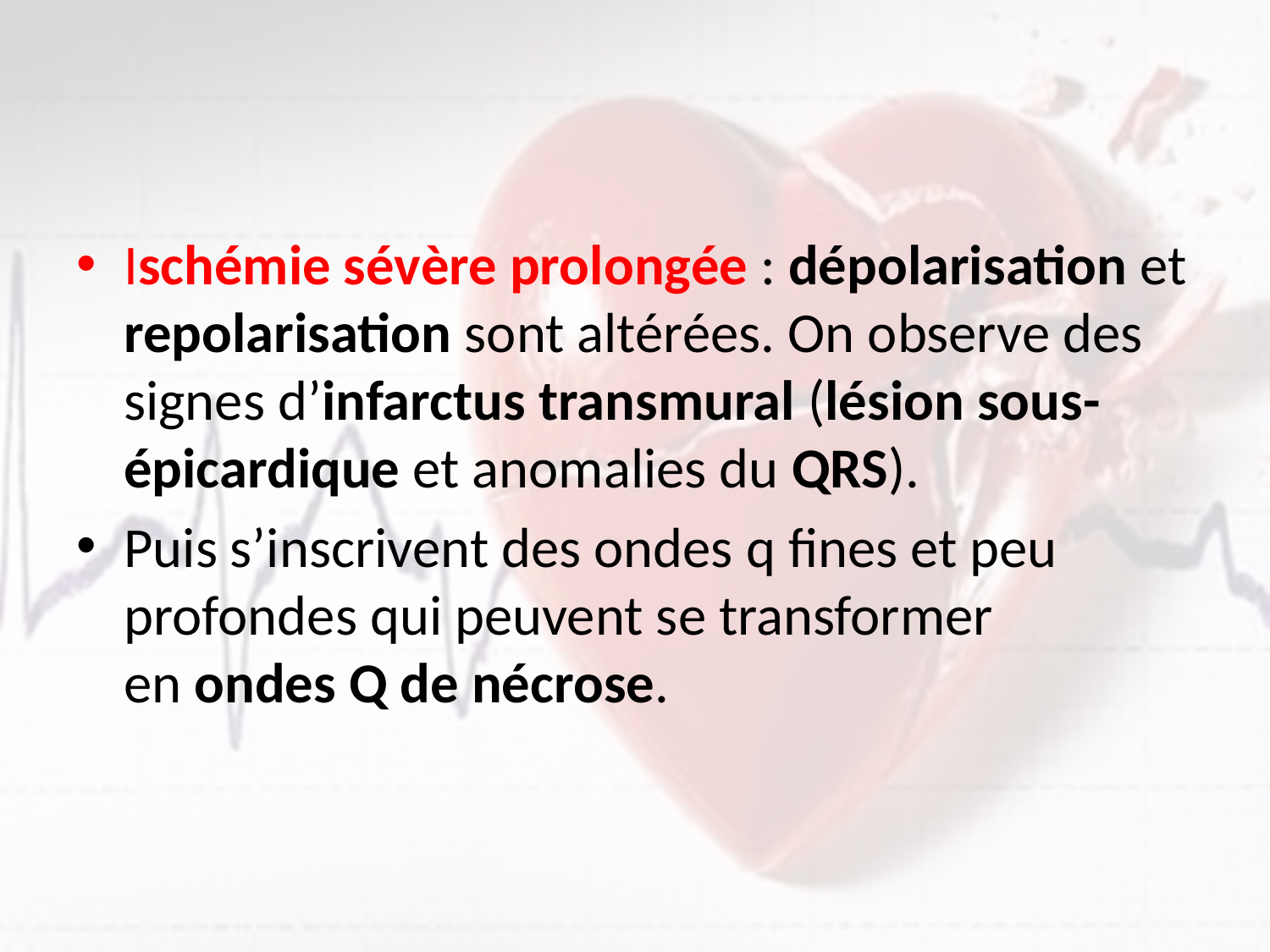

#
Ischémie sévère prolongée : dépolarisation et repolarisation sont altérées. On observe des signes d’infarctus transmural (lésion sous-épicardique et anomalies du QRS).
Puis s’inscrivent des ondes q fines et peu profondes qui peuvent se transformer en ondes Q de nécrose.